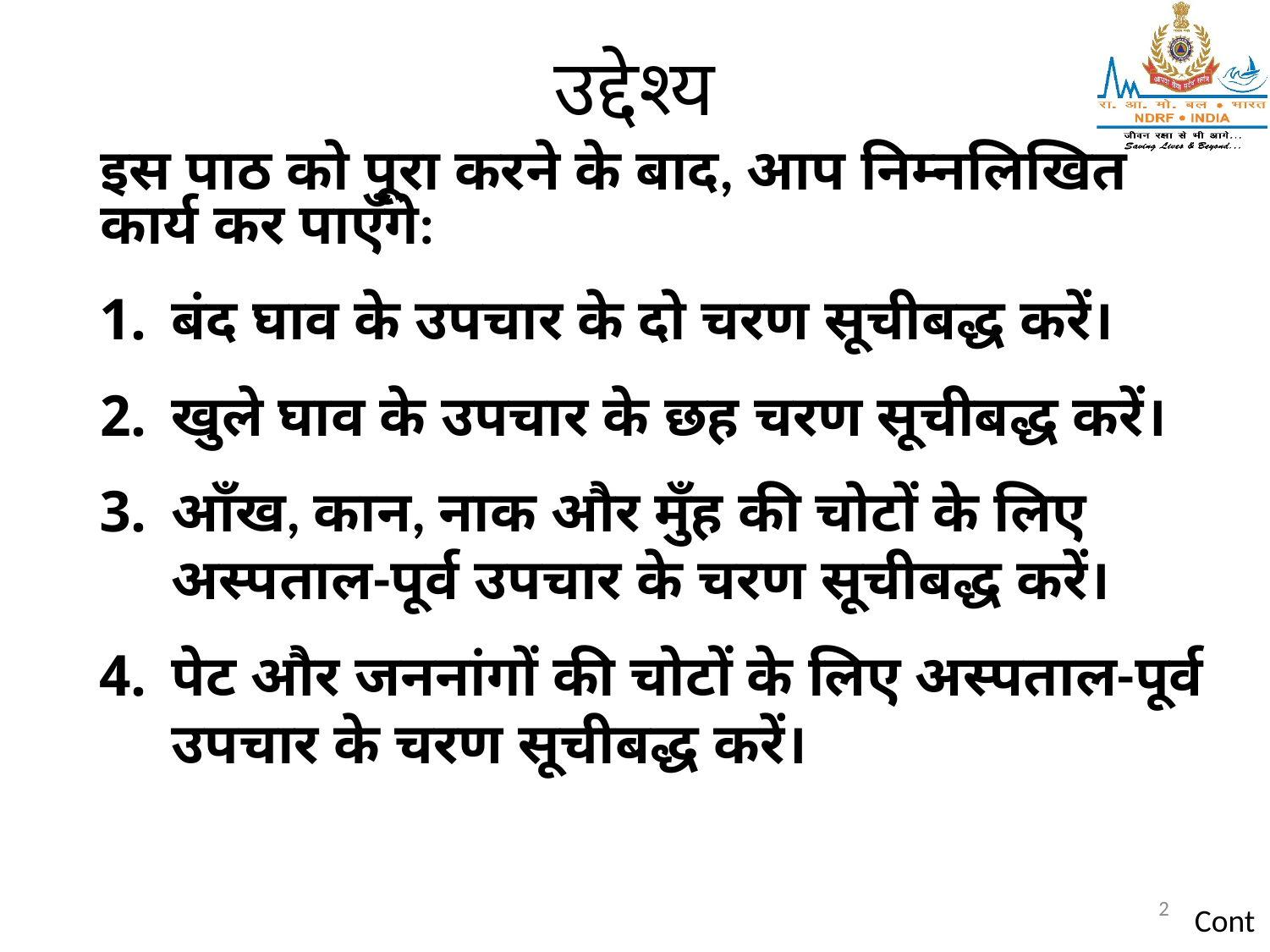

# उद्देश्य
इस पाठ को पूरा करने के बाद, आप निम्नलिखित कार्य कर पाएँगे:
बंद घाव के उपचार के दो चरण सूचीबद्ध करें।
खुले घाव के उपचार के छह चरण सूचीबद्ध करें।
आँख, कान, नाक और मुँह की चोटों के लिए अस्पताल-पूर्व उपचार के चरण सूचीबद्ध करें।
पेट और जननांगों की चोटों के लिए अस्पताल-पूर्व उपचार के चरण सूचीबद्ध करें।
2
Cont…